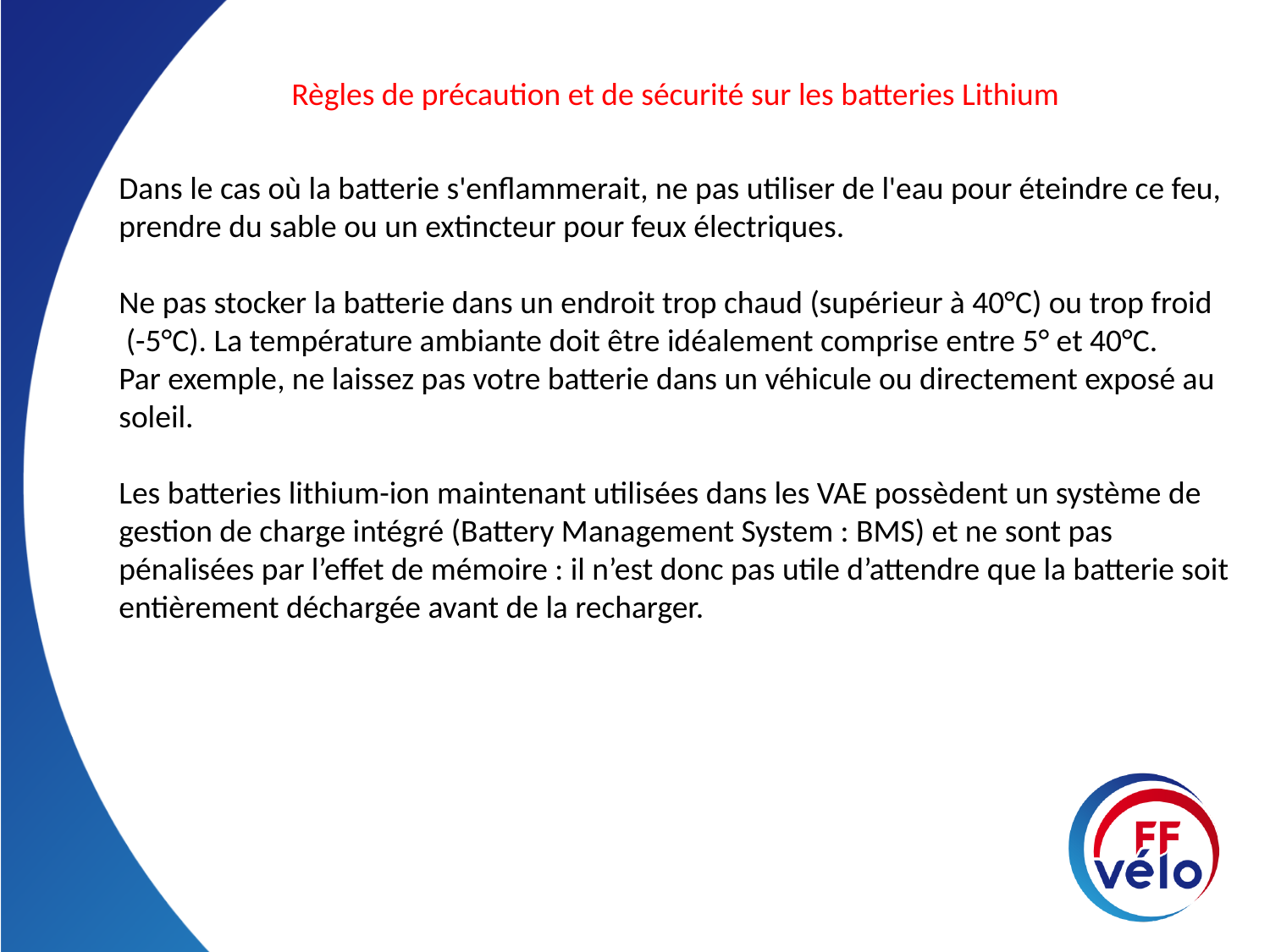

Règles de précaution et de sécurité sur les batteries Lithium
Dans le cas où la batterie s'enflammerait, ne pas utiliser de l'eau pour éteindre ce feu, prendre du sable ou un extincteur pour feux électriques.
Ne pas stocker la batterie dans un endroit trop chaud (supérieur à 40°C) ou trop froid
 (-5°C). La température ambiante doit être idéalement comprise entre 5° et 40°C.
Par exemple, ne laissez pas votre batterie dans un véhicule ou directement exposé au soleil.

Les batteries lithium-ion maintenant utilisées dans les VAE possèdent un système de gestion de charge intégré (Battery Management System : BMS) et ne sont pas pénalisées par l’effet de mémoire : il n’est donc pas utile d’attendre que la batterie soit entièrement déchargée avant de la recharger.